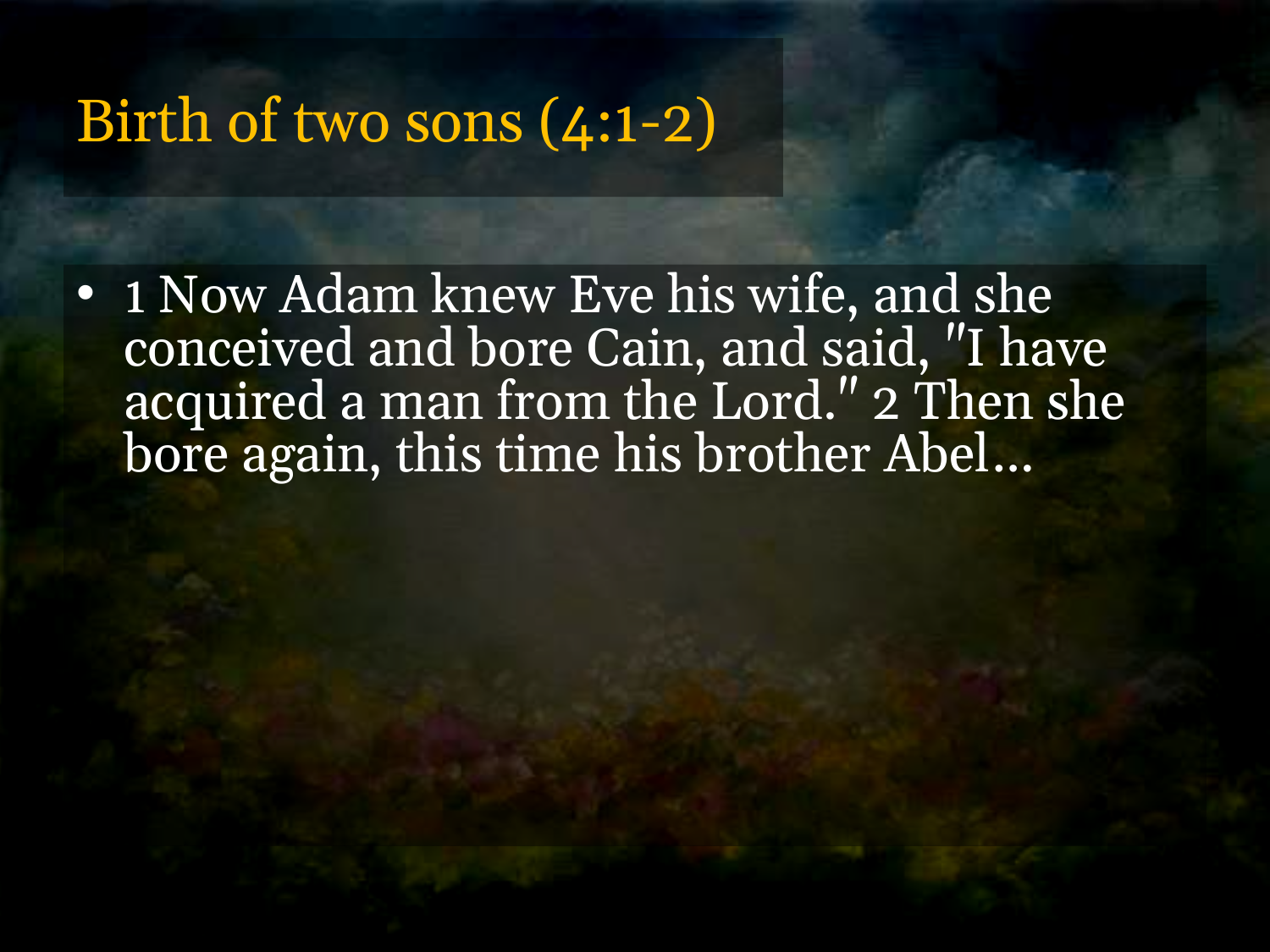

# Birth of two sons (4:1-2)
1 Now Adam knew Eve his wife, and she conceived and bore Cain, and said, "I have acquired a man from the Lord." 2 Then she bore again, this time his brother Abel…